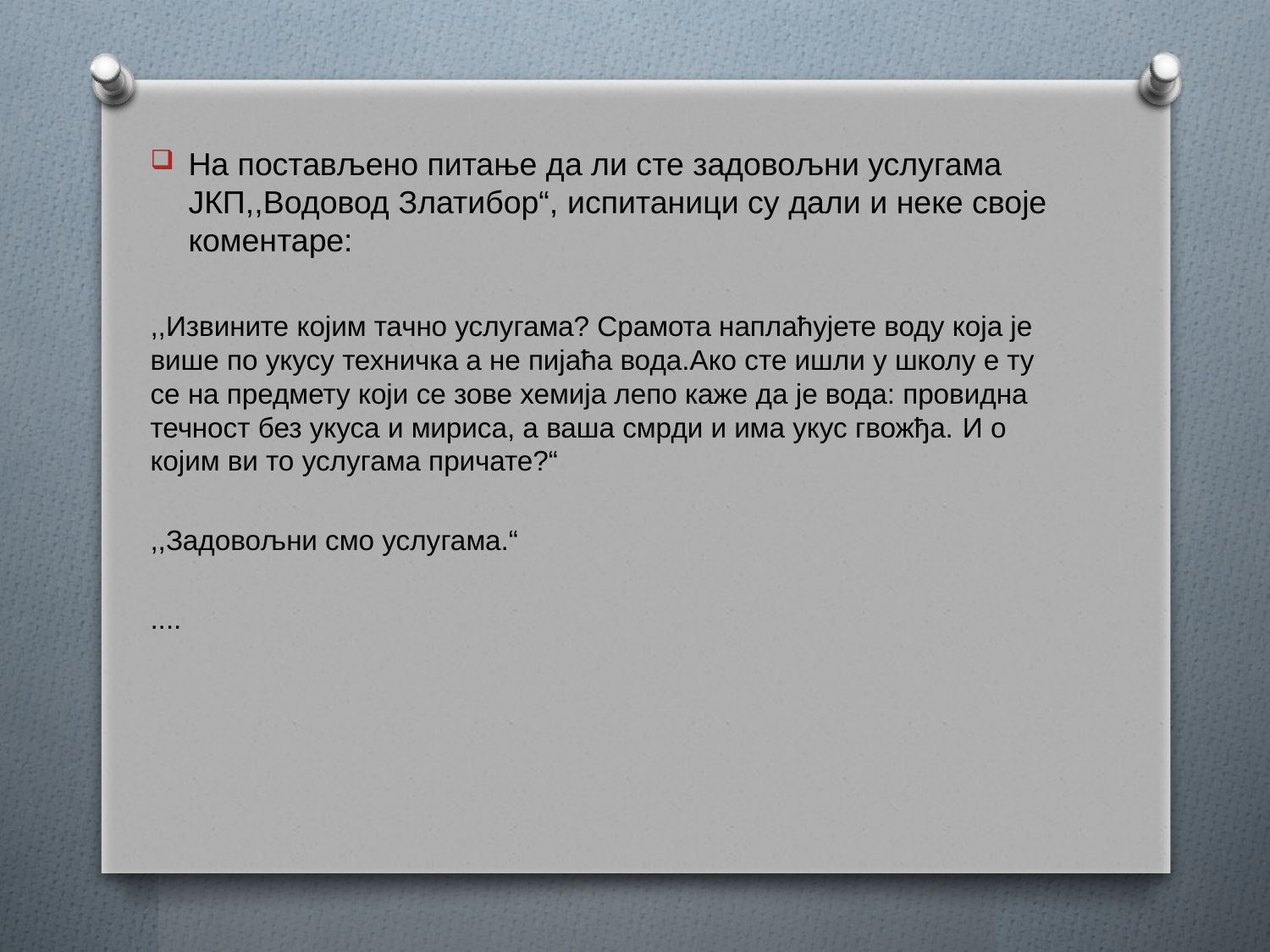

На постављено питање да ли сте задовољни услугама ЈКП,,Водовод Златибор“, испитаници су дали и неке своје коментаре:

,,Извините којим тачно услугама? Срамота наплаћујете воду која је више по укусу техничка а не пијаћа вода.Ако сте ишли у школу е ту се на предмету који се зове хемија лепо каже да је вода: провидна течност без укуса и мириса, а ваша смрди и има укус гвожђа. И о којим ви то услугама причате?“

,,Задовољни смо услугама.“

....